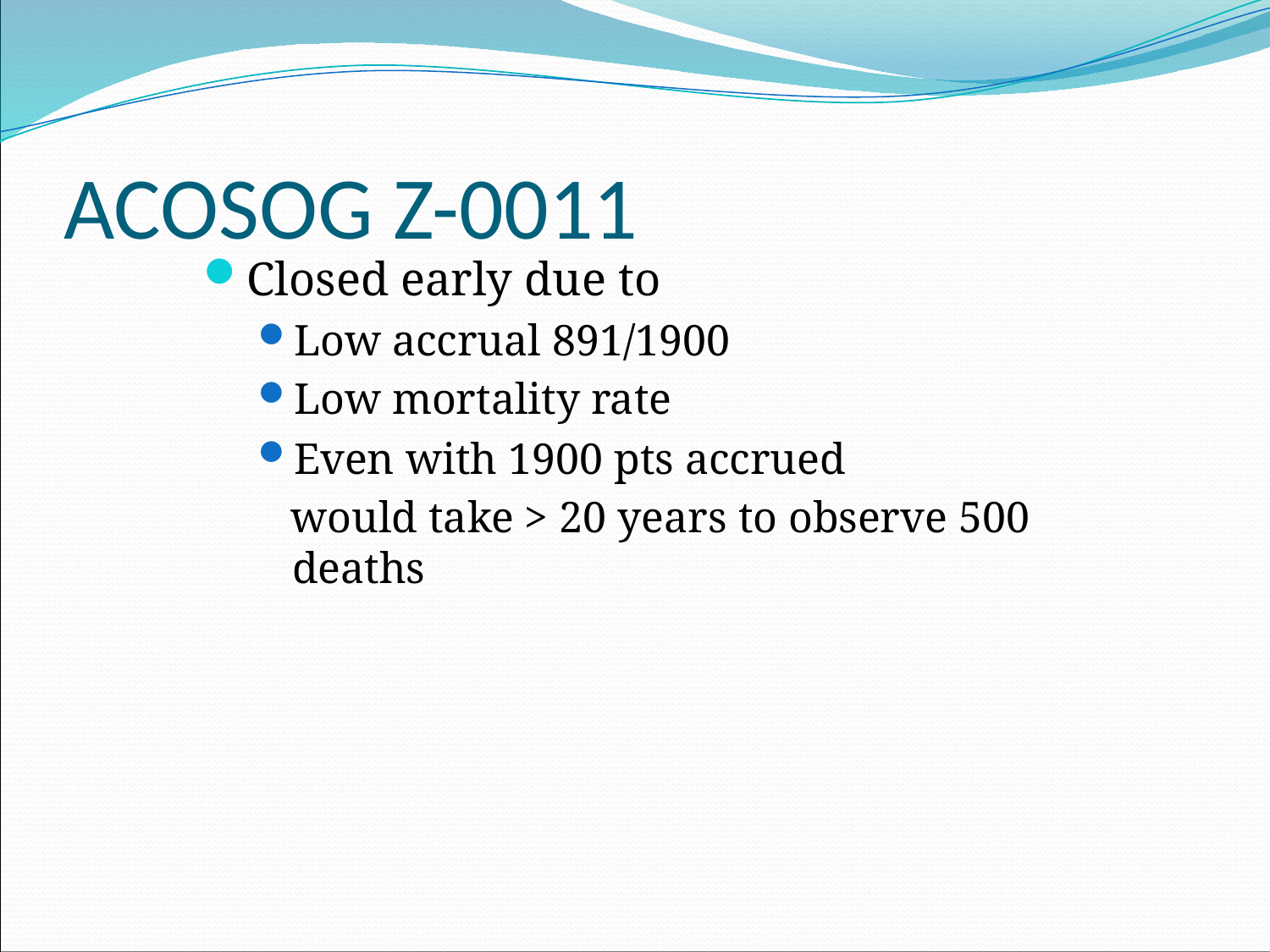

# ACOSOG Z-0011
Closed early due to
Low accrual 891/1900
Low mortality rate
Even with 1900 pts accrued
   would take > 20 years to observe 500 deaths